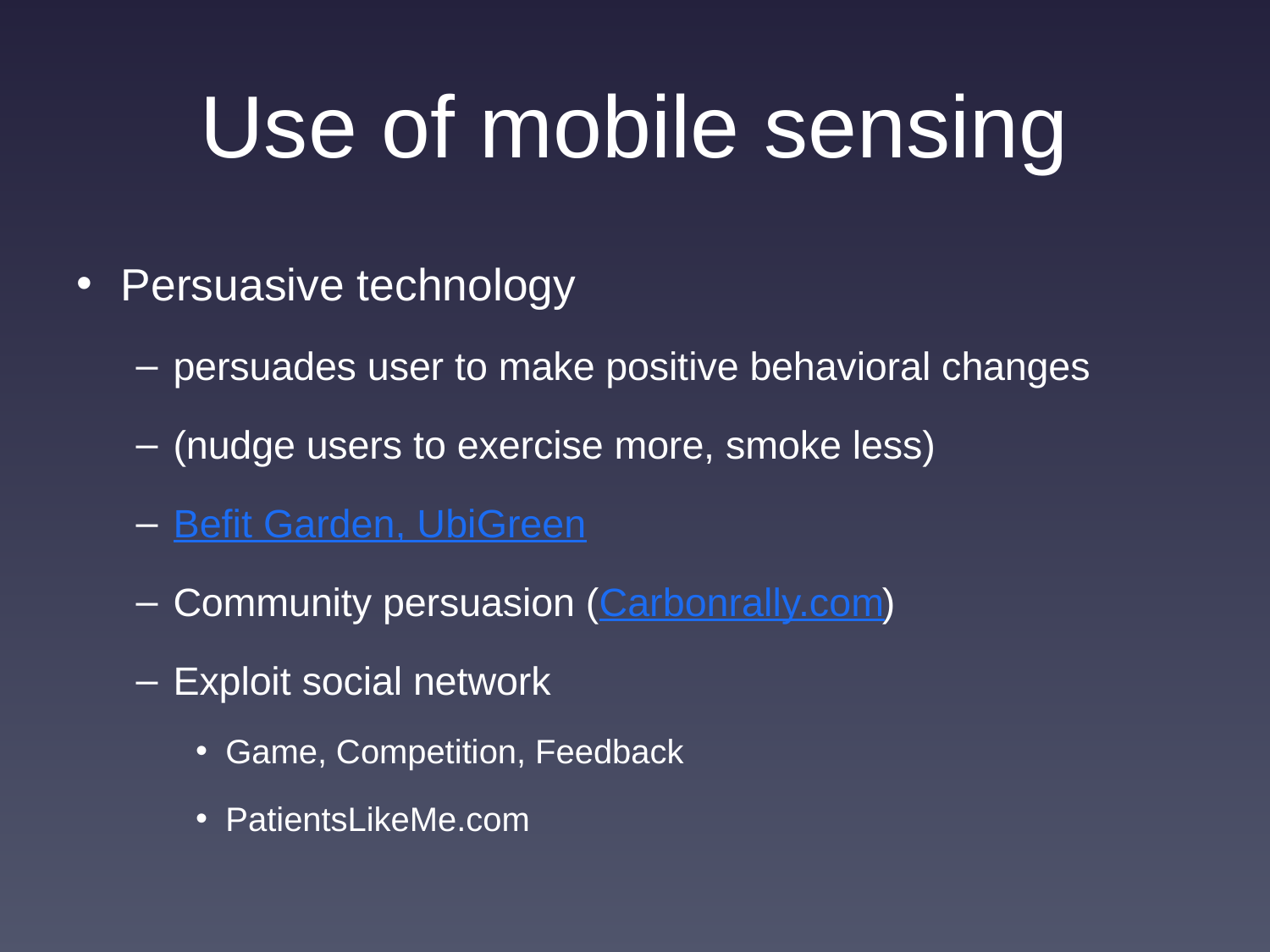

# Use of mobile sensing
Persuasive technology
persuades user to make positive behavioral changes
(nudge users to exercise more, smoke less)
Befit Garden, UbiGreen
Community persuasion (Carbonrally.com)
Exploit social network
Game, Competition, Feedback
PatientsLikeMe.com